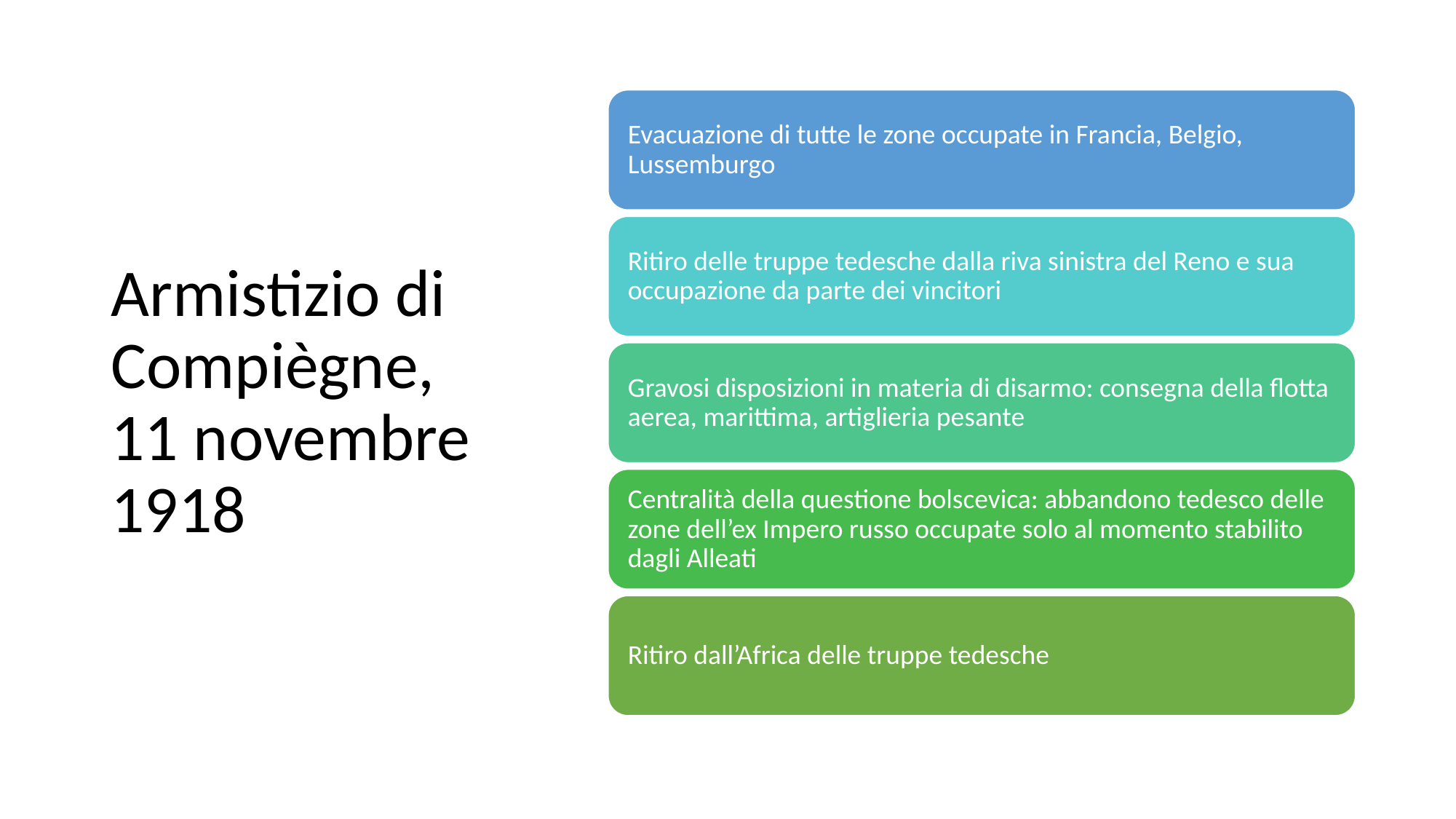

# Armistizio di Compiègne, 11 novembre 1918
Evacuazione di tutte le zone occupate in Francia, Belgio, Lussemburgo
Ritiro delle truppe tedesche dalla riva sinistra del Reno e sua occupazione da parte dei vincitori
Gravosi disposizioni in materia di disarmo: consegna della flotta aerea, marittima, artiglieria pesante
Centralità della questione bolscevica: abbandono tedesco delle zone dell’ex Impero russo occupate solo al momento stabilito dagli Alleati
Ritiro dall’Africa delle truppe tedesche